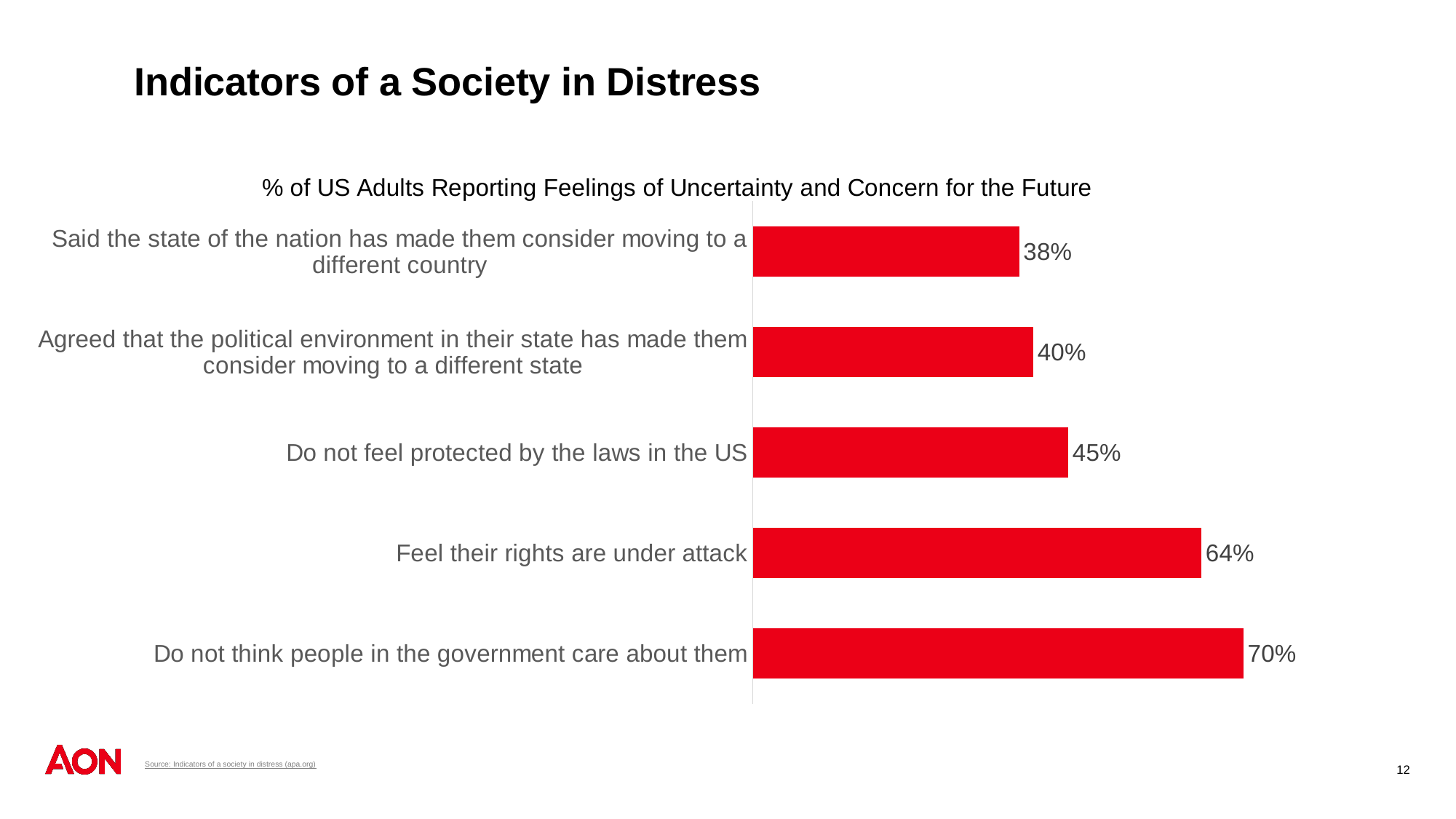

# Indicators of a Society in Distress

### Chart: % of US Adults Reporting Feelings of Uncertainty and Concern for the Future

| Category | Series 1 |
|---|---|
| Do not think people in the government care about them | 0.7 |
| Feel their rights are under attack | 0.64 |
| Do not feel protected by the laws in the US | 0.45 |
| Agreed that the political environment in their state has made them consider moving to a different state | 0.4 |
| Said the state of the nation has made them consider moving to a different country | 0.38 |
12
Source: Indicators of a society in distress (apa.org)
Legal Copy Helvetica Regular 8/9.6 Black